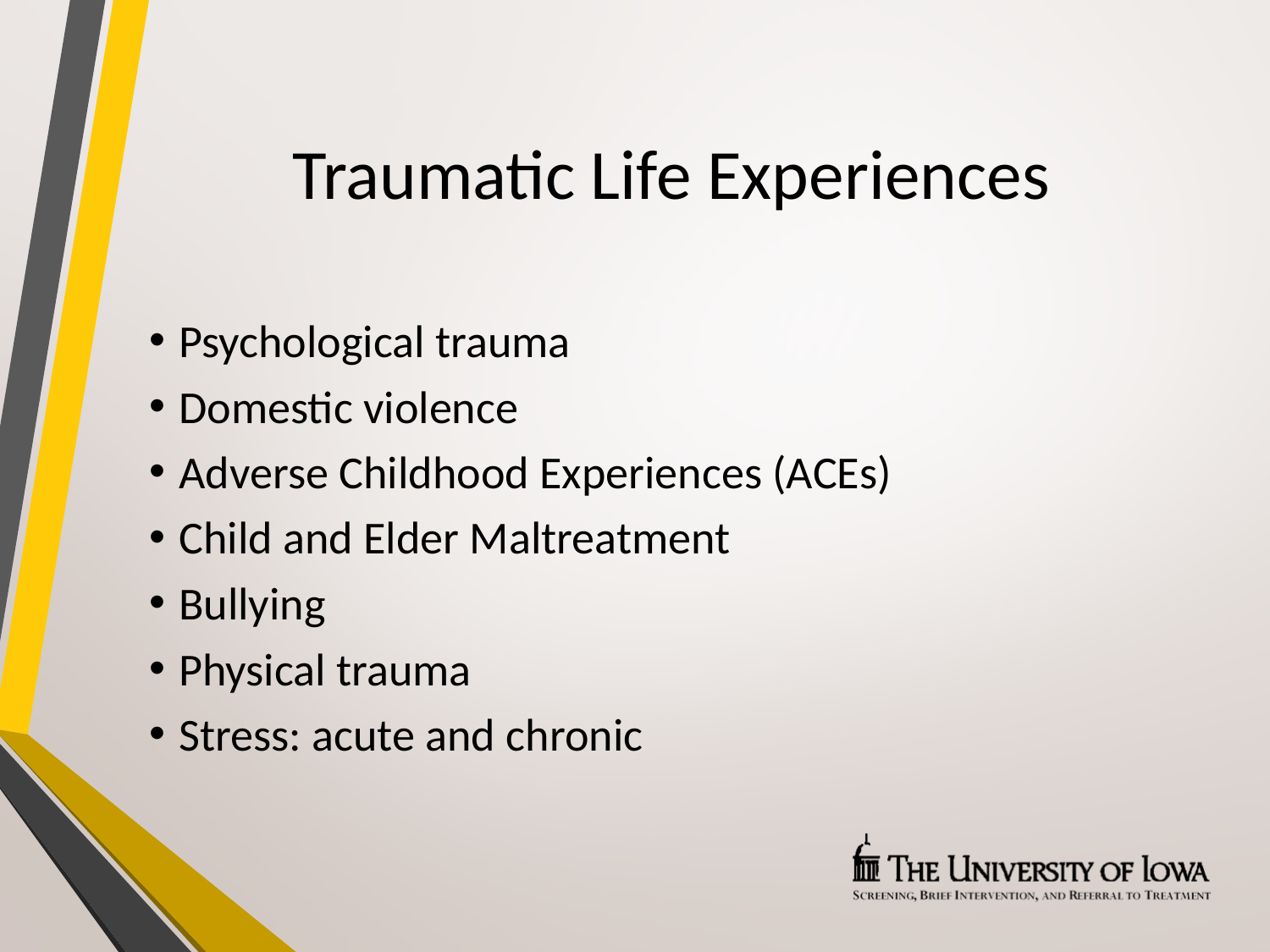

# Traumatic Life Experiences
Psychological trauma
Domestic violence
Adverse Childhood Experiences (ACEs)
Child and Elder Maltreatment
Bullying
Physical trauma
Stress: acute and chronic